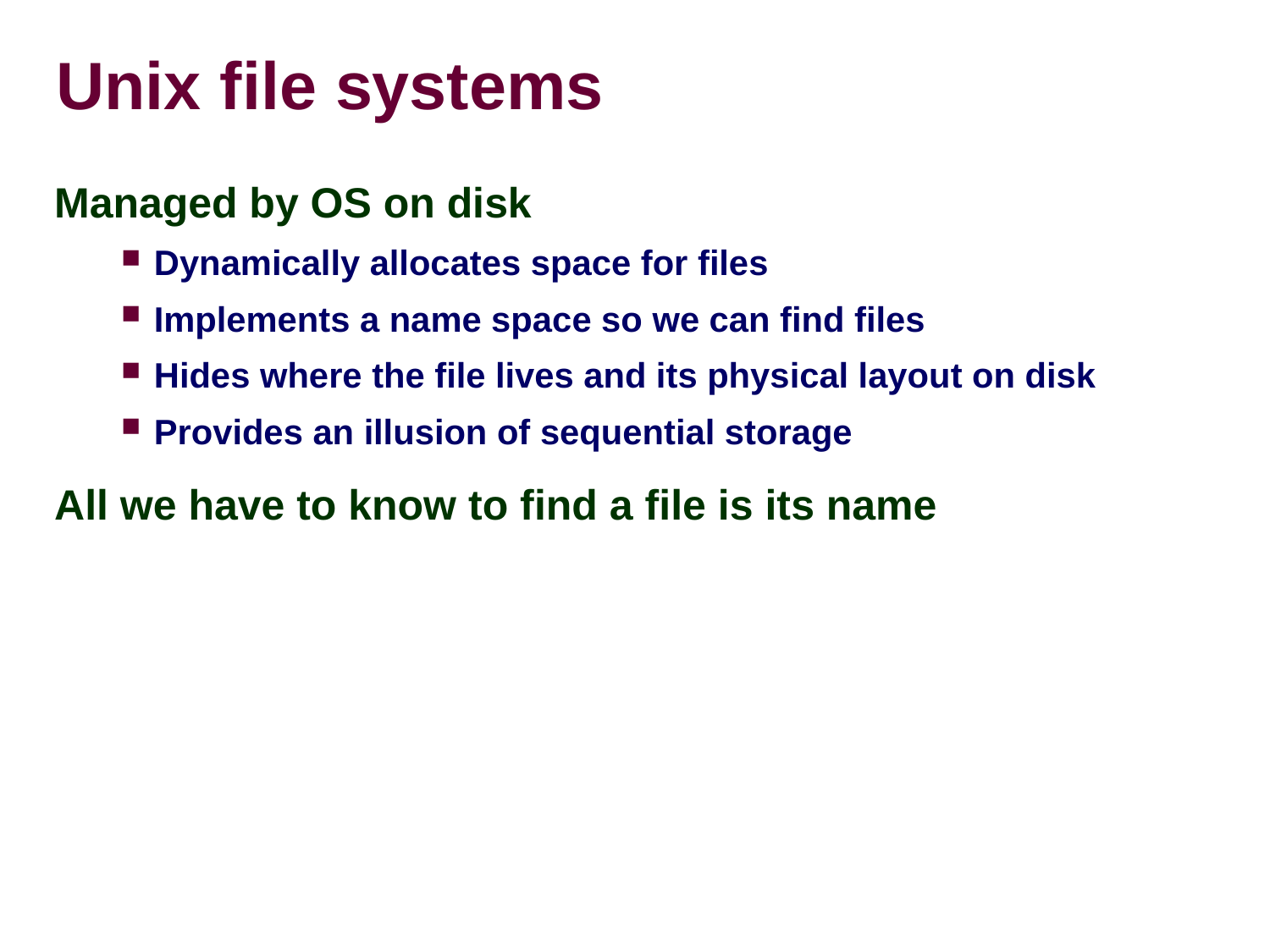

Unix file systems
Managed by OS on disk
Dynamically allocates space for files
Implements a name space so we can find files
Hides where the file lives and its physical layout on disk
Provides an illusion of sequential storage
All we have to know to find a file is its name